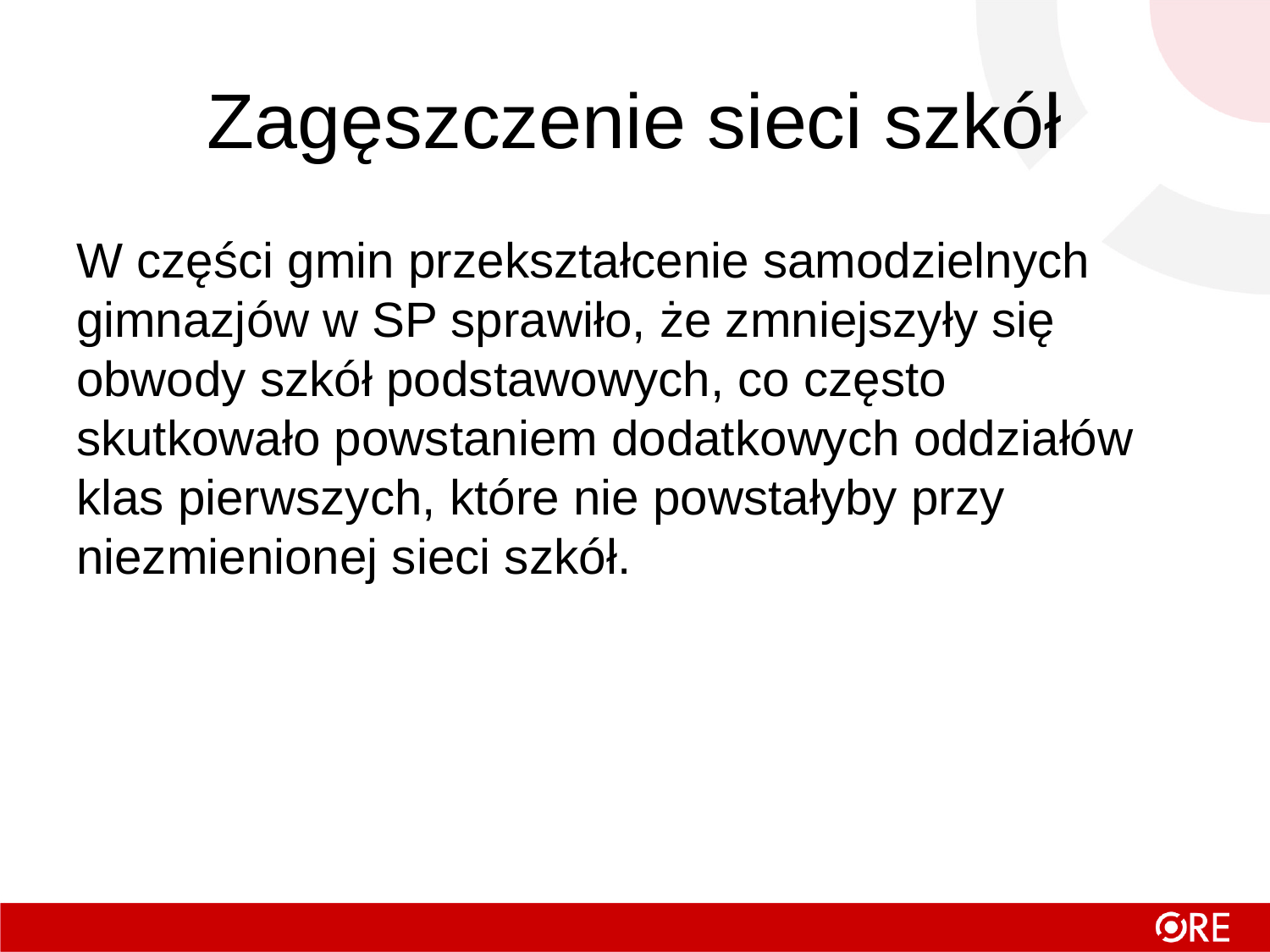

# Zagęszczenie sieci szkół
W części gmin przekształcenie samodzielnych gimnazjów w SP sprawiło, że zmniejszyły się obwody szkół podstawowych, co często skutkowało powstaniem dodatkowych oddziałów klas pierwszych, które nie powstałyby przy niezmienionej sieci szkół.